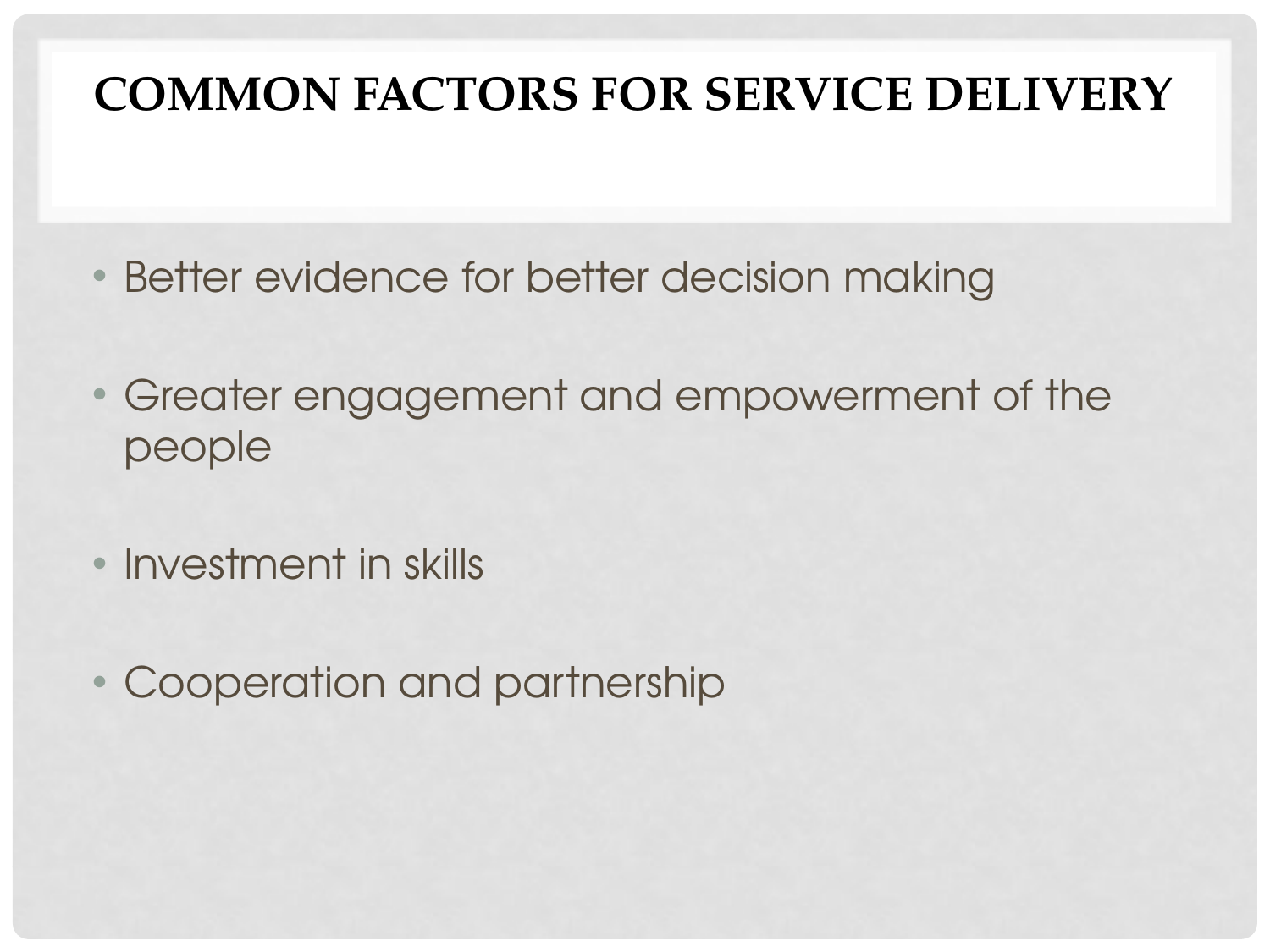

# COMMON FACTORS FOR SERVICE DELIVERY
Better evidence for better decision making

Greater engagement and empowerment of the people

Investment in skills

Cooperation and partnership